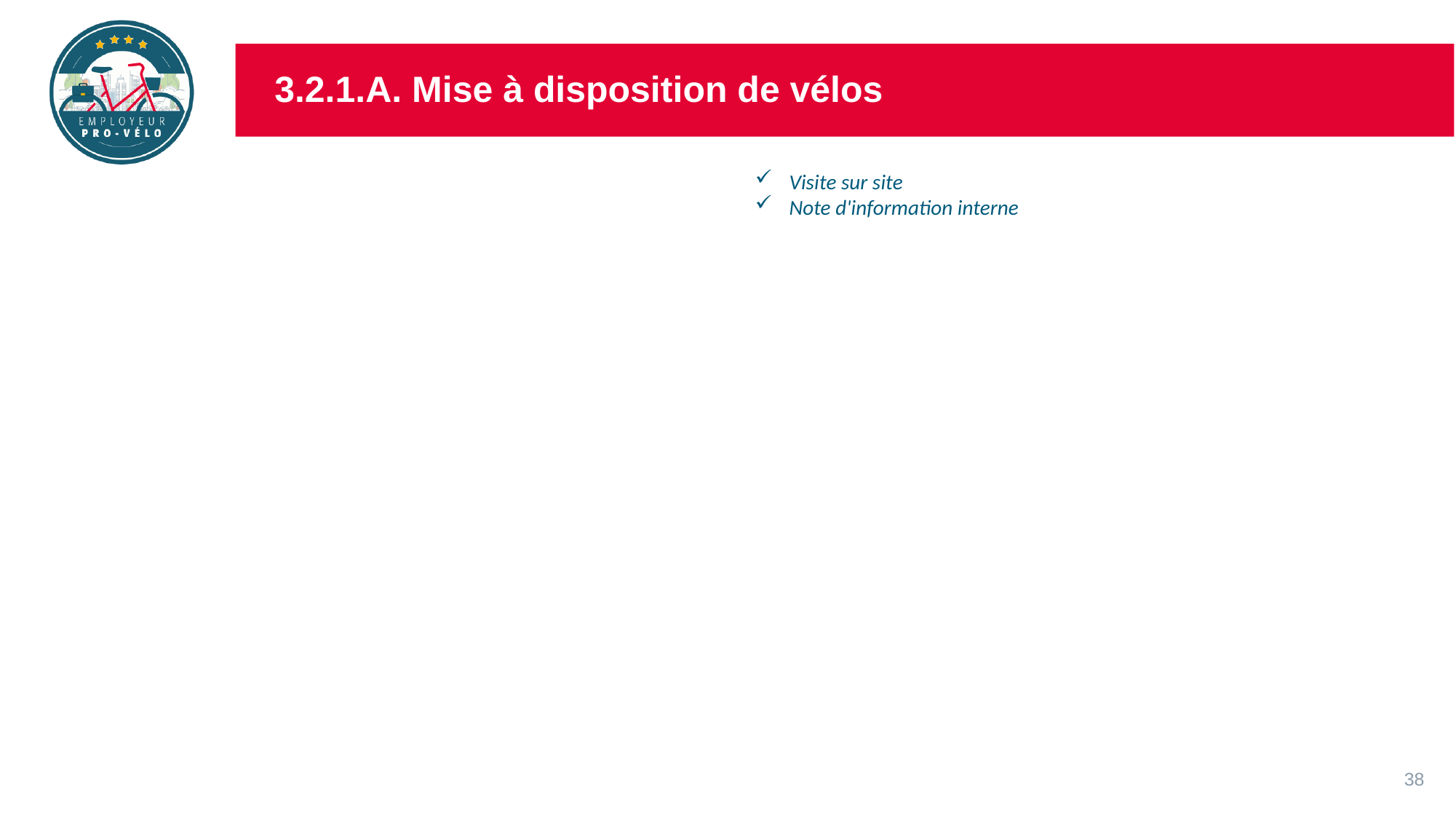

# 3.2.1.A. Mise à disposition de vélos
Visite sur site
Note d'information interne

38